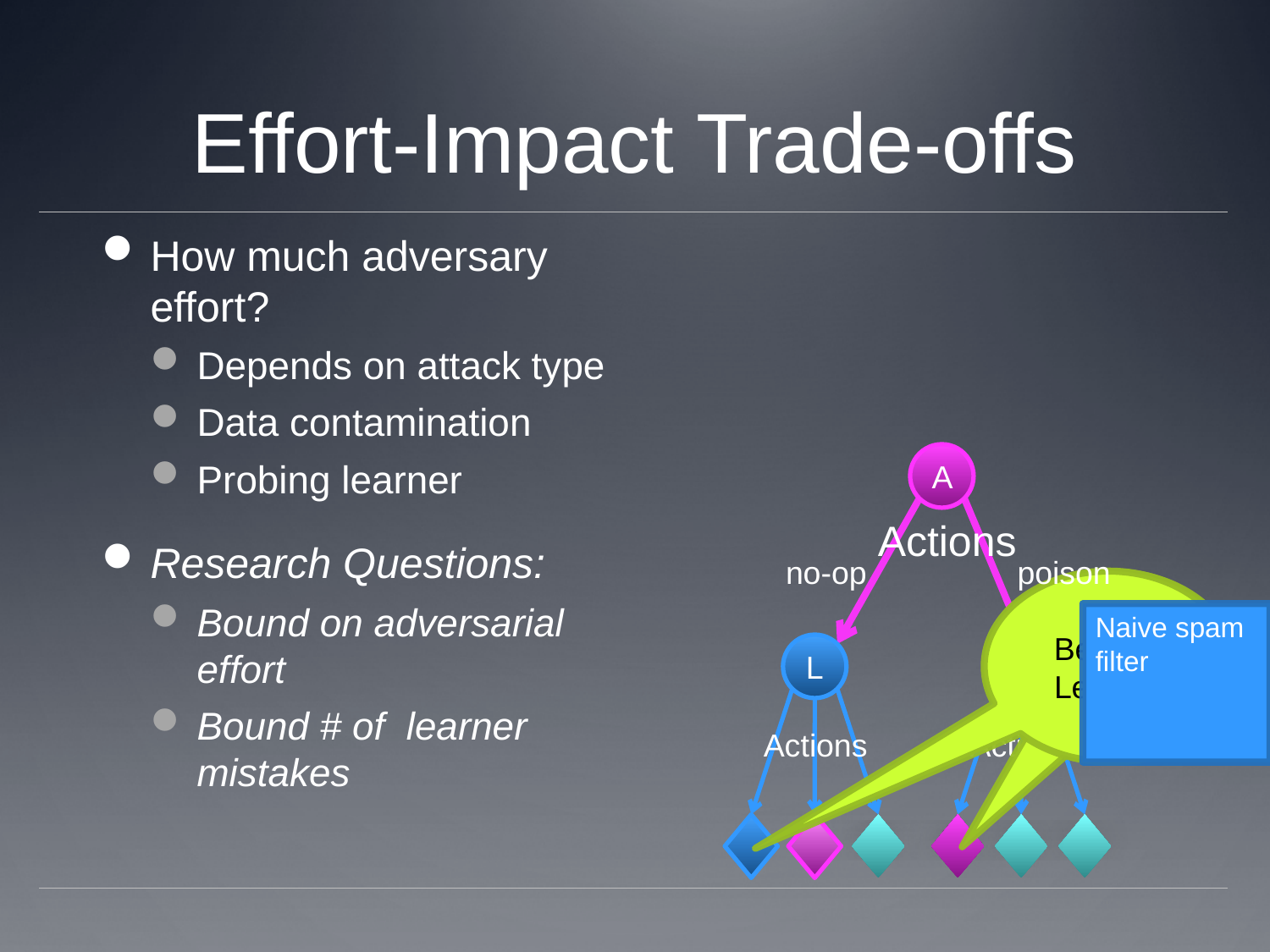

# Effort-Impact Trade-offs
How much adversary effort?
Depends on attack type
Data contamination
Probing learner
Research Questions:
Bound on adversarial effort
Bound # of  learner mistakes
A
Actions
no-op
poison
Best for
Learner
Best for
Adversary
Naive spam filter
L
L
Actions
Actions